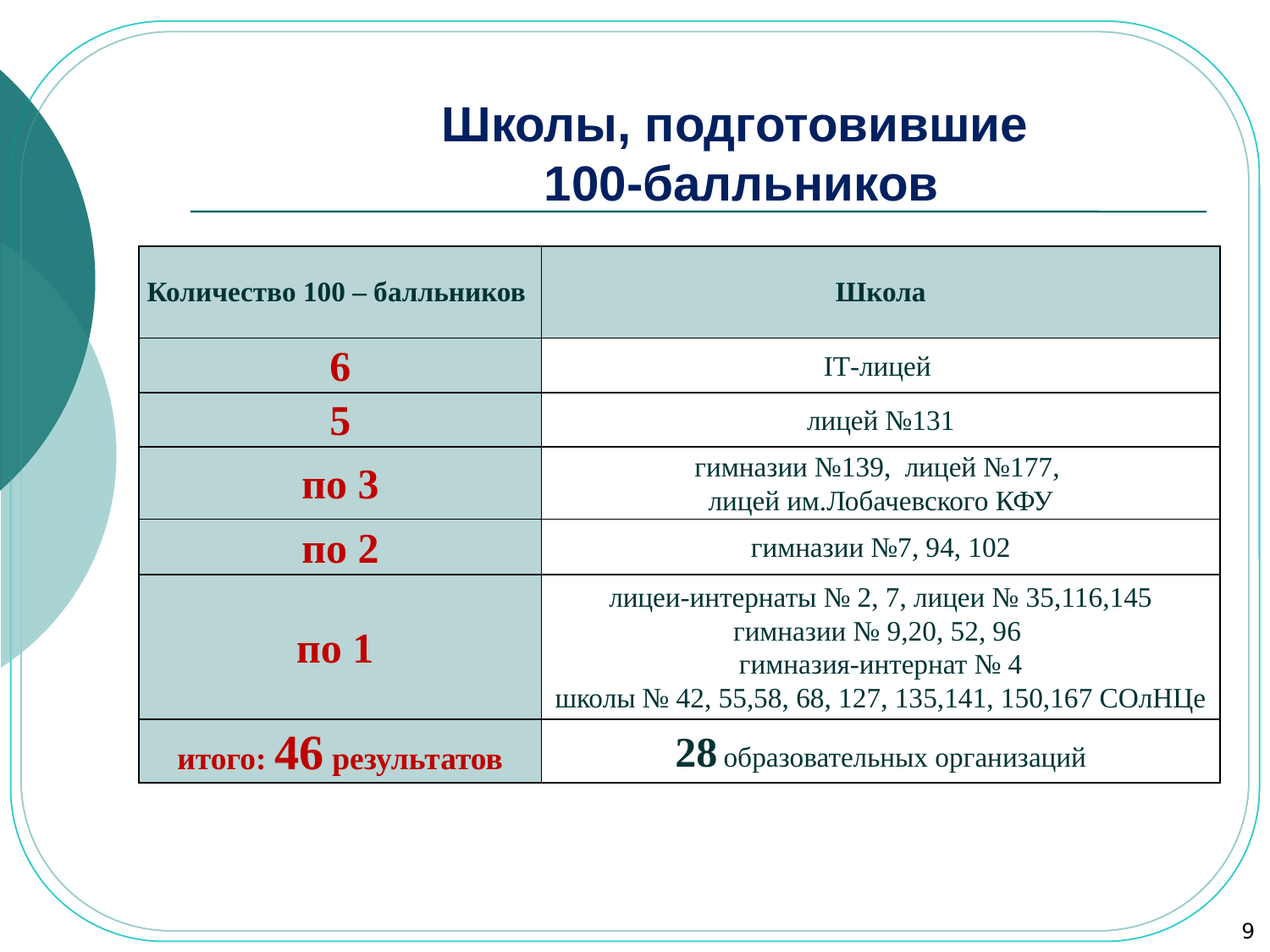

Школы, подготовившие
100-балльников
| Количество 100 – балльников | Школа |
| --- | --- |
| 6 | IT-лицей |
| 5 | лицей №131 |
| по 3 | гимназии №139, лицей №177, лицей им.Лобачевского КФУ |
| по 2 | гимназии №7, 94, 102 |
| по 1 | лицеи-интернаты № 2, 7, лицеи № 35,116,145 гимназии № 9,20, 52, 96 гимназия-интернат № 4 школы № 42, 55,58, 68, 127, 135,141, 150,167 СОлНЦе |
| итого: 46 результатов | 28 образовательных организаций |
9